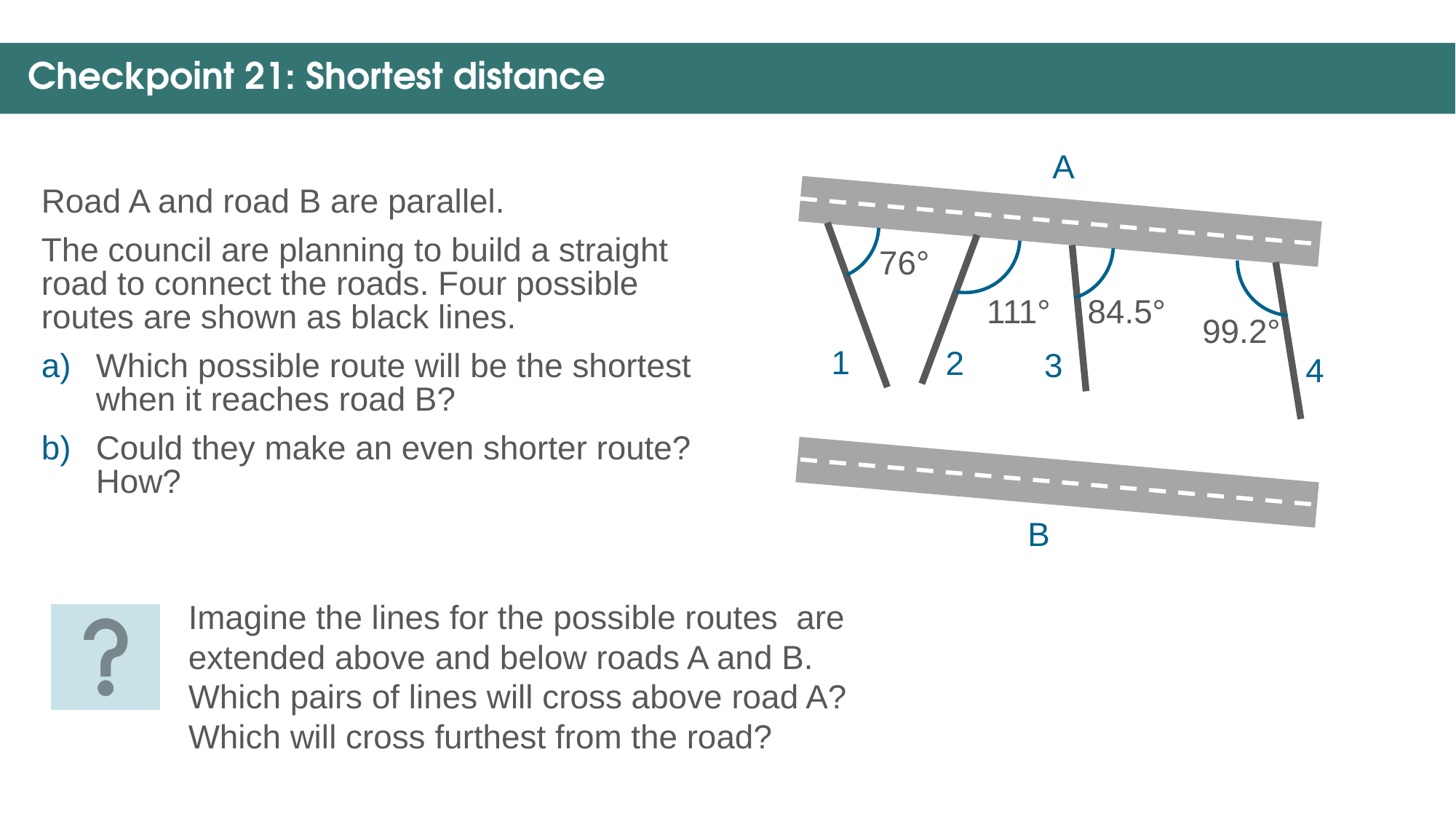

Checkpoint 21: Shortest distance
A

Road A and road B are parallel.
The council are planning to build a straight road to connect the roads. Four possible routes are shown as black lines.
Which possible route will be the shortest when it reaches road B?
Could they make an even shorter route? How?

76°
111°
84.5°
99.2°
1
2
3
4
B
Imagine the lines for the possible routes  are extended above and below roads A and B. Which pairs of lines will cross above road A? Which will cross furthest from the road?